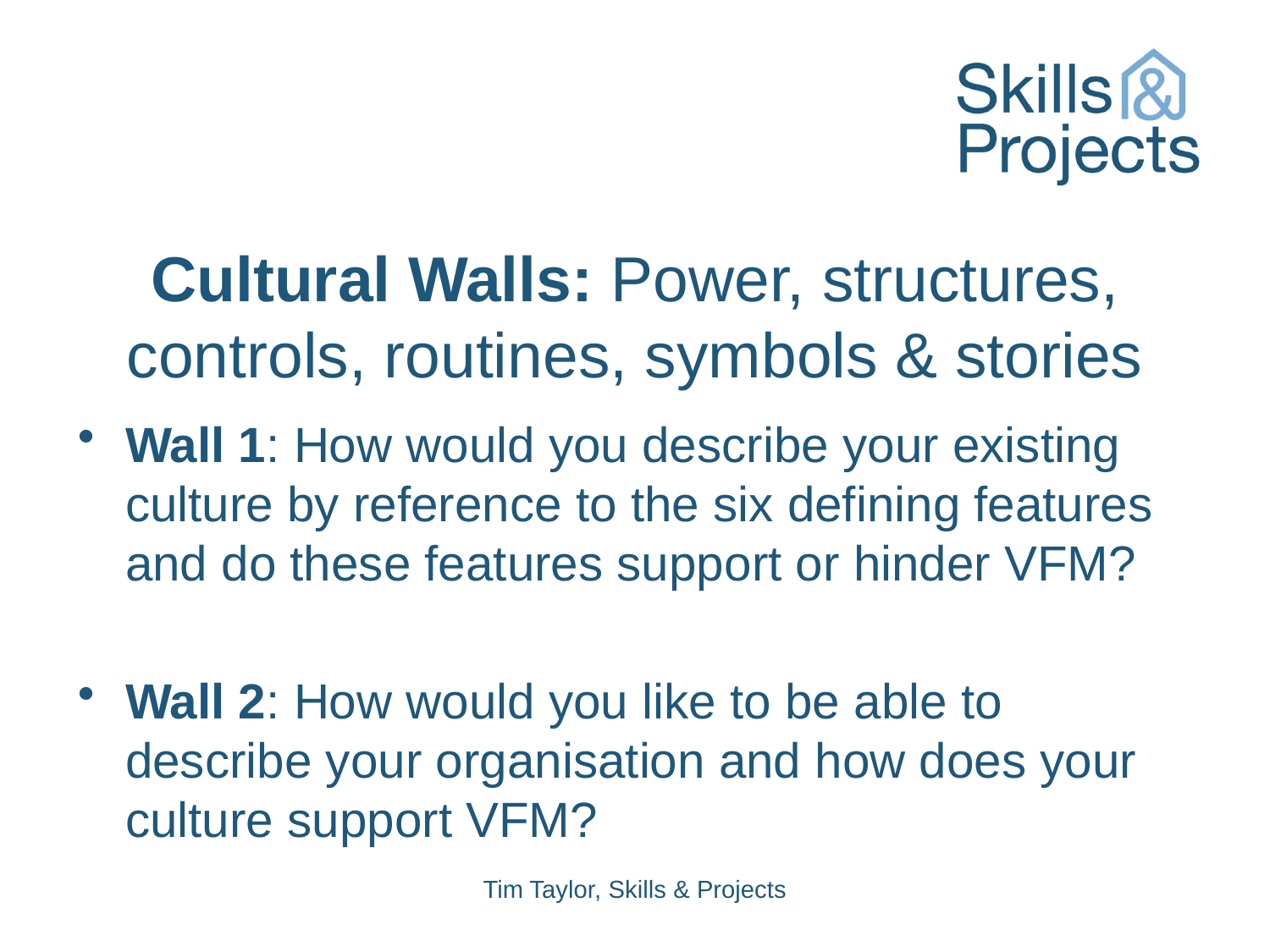

# Cultural Walls: Power, structures, controls, routines, symbols & stories
Wall 1: How would you describe your existing culture by reference to the six defining features and do these features support or hinder VFM?

Wall 2: How would you like to be able to describe your organisation and how does your culture support VFM?
Tim Taylor, Skills & Projects